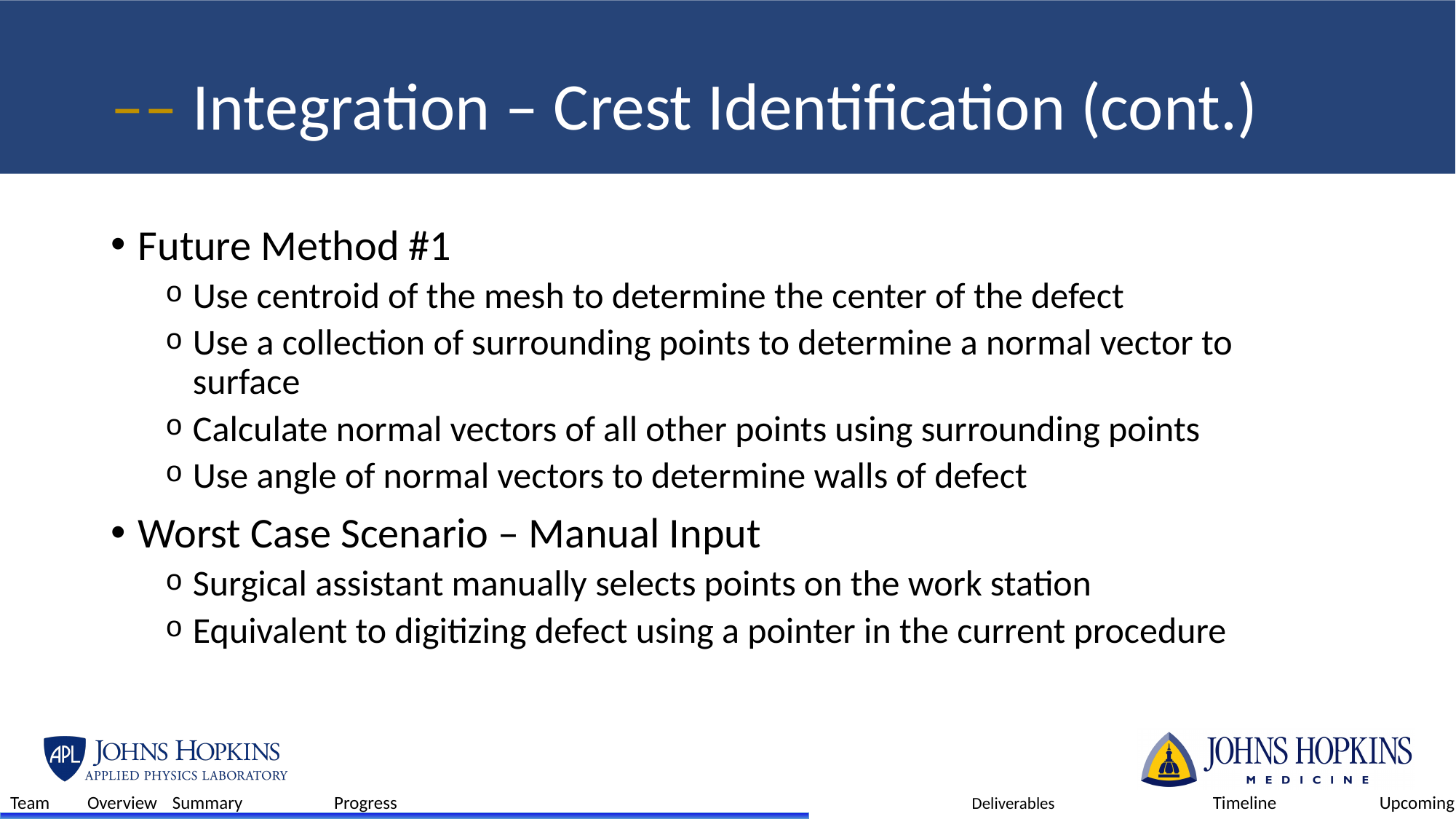

# –– Integration – Crest Identification (cont.)
Future Method #1
Use centroid of the mesh to determine the center of the defect
Use a collection of surrounding points to determine a normal vector to surface
Calculate normal vectors of all other points using surrounding points
Use angle of normal vectors to determine walls of defect
Worst Case Scenario – Manual Input
Surgical assistant manually selects points on the work station
Equivalent to digitizing defect using a pointer in the current procedure